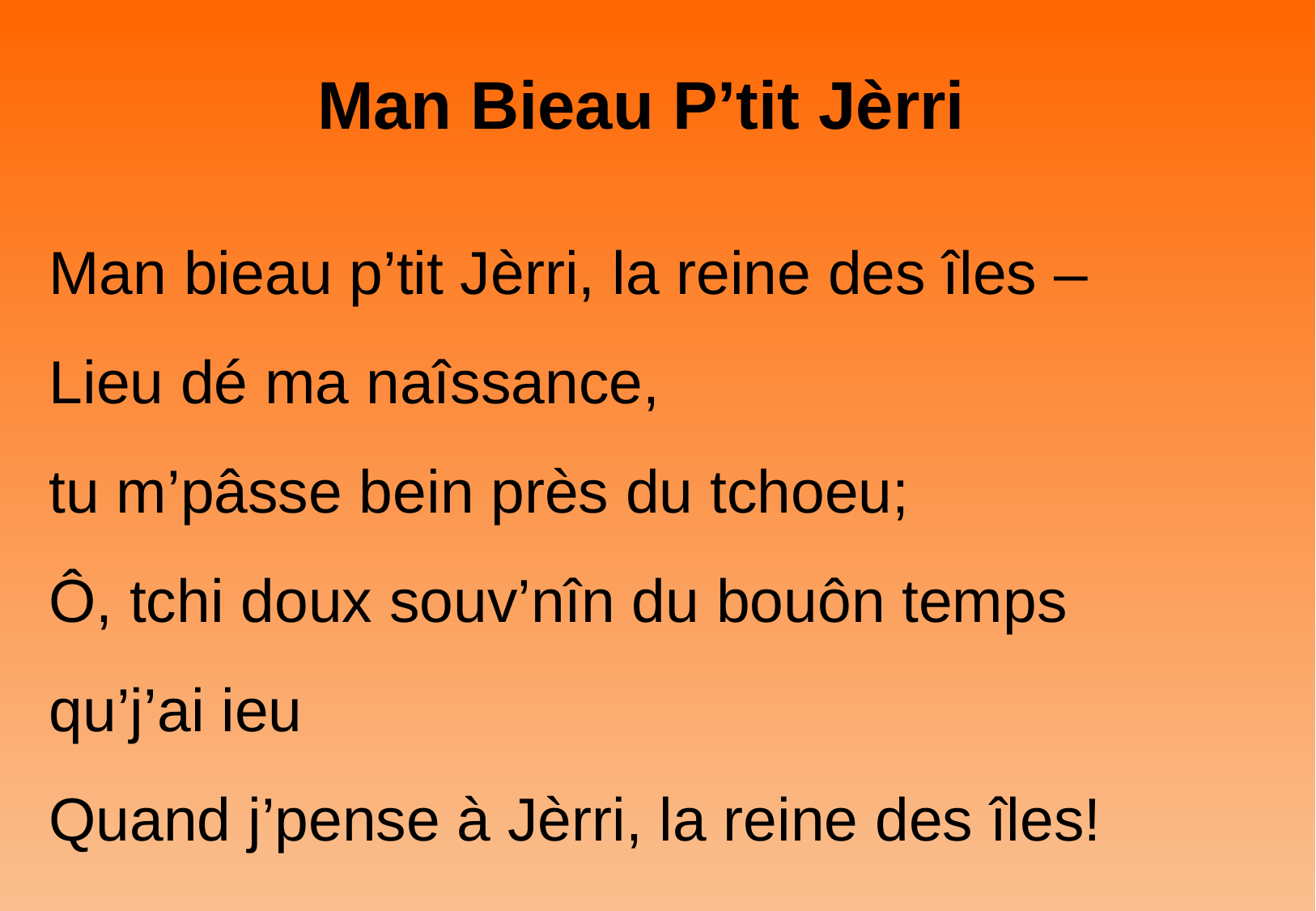

Man Bieau P’tit Jèrri

Man bieau p’tit Jèrri, la reine des îles –
Lieu dé ma naîssance,
tu m’pâsse bein près du tchoeu;
Ô, tchi doux souv’nîn du bouôn temps qu’j’ai ieu
Quand j’pense à Jèrri, la reine des îles!